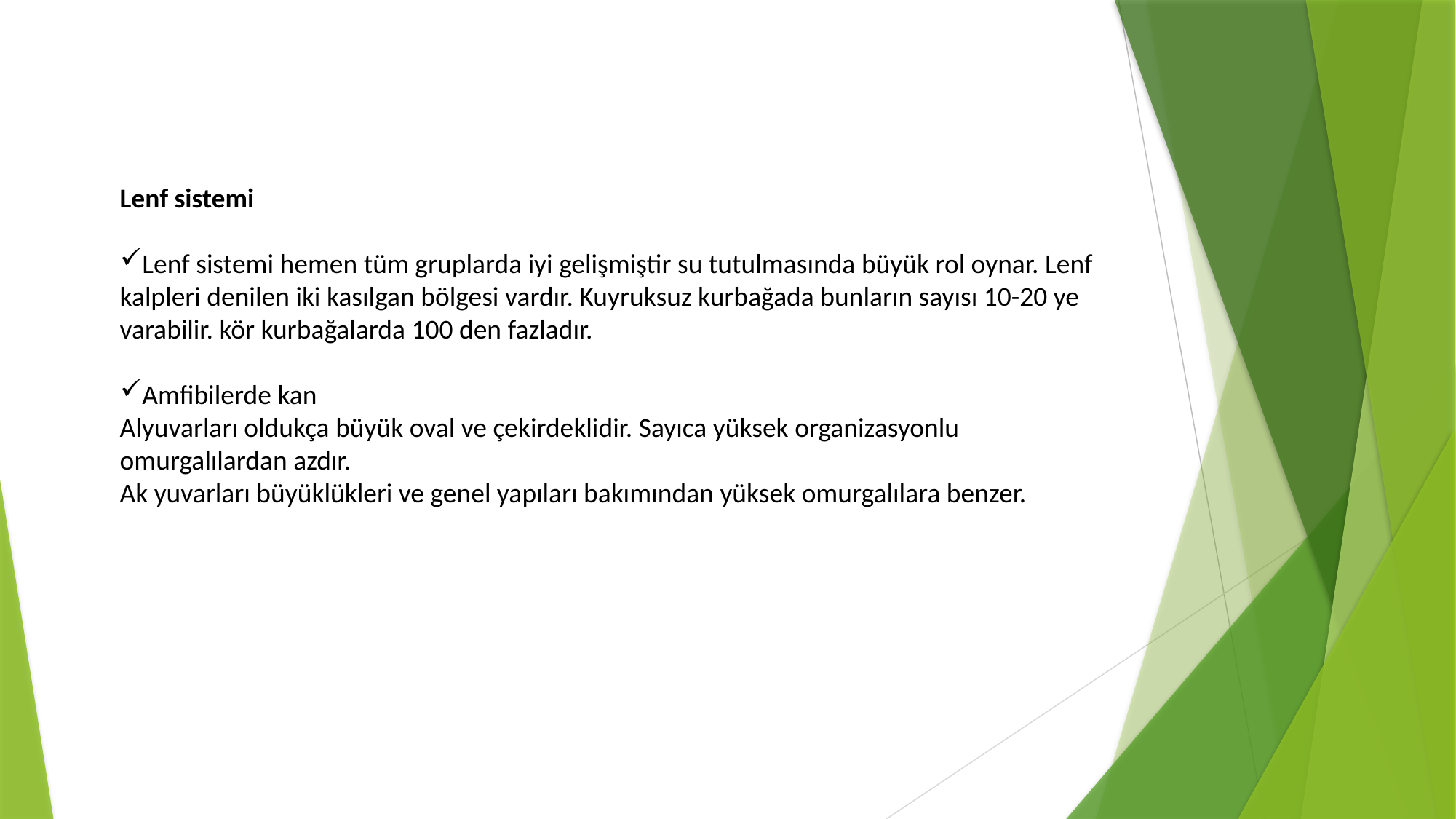

Lenf sistemi

Lenf sistemi hemen tüm gruplarda iyi gelişmiştir su tutulmasında büyük rol oynar. Lenf kalpleri denilen iki kasılgan bölgesi vardır. Kuyruksuz kurbağada bunların sayısı 10-20 ye varabilir. kör kurbağalarda 100 den fazladır.

Amfibilerde kan
Alyuvarları oldukça büyük oval ve çekirdeklidir. Sayıca yüksek organizasyonlu omurgalılardan azdır.
Ak yuvarları büyüklükleri ve genel yapıları bakımından yüksek omurgalılara benzer.